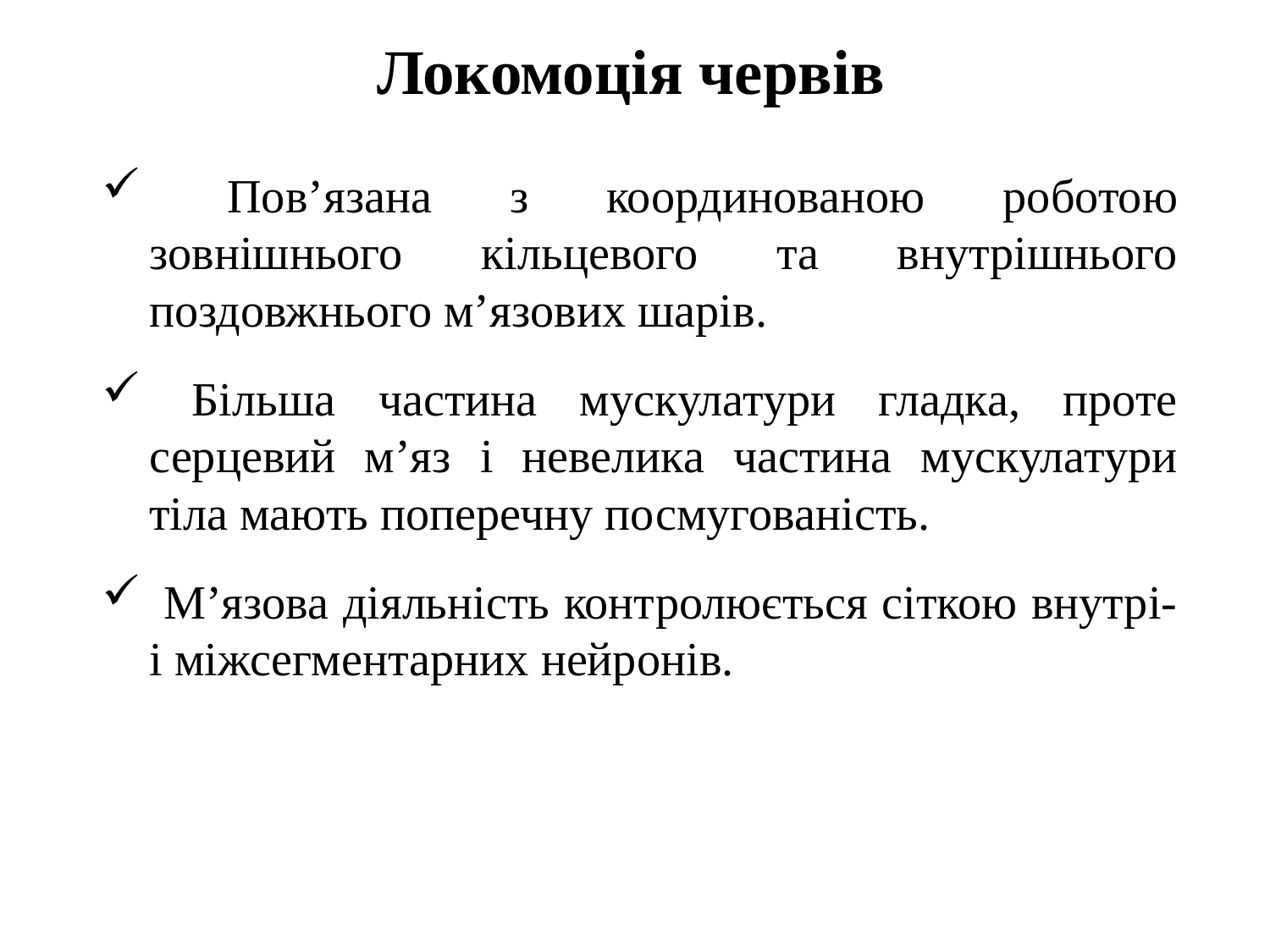

Локомоція червів
 Пов’язана з координованою роботою зовнішнього кільцевого та внутрішнього поздовжнього м’язових шарів.

 Більша частина мускулатури гладка, проте серцевий м’яз і невелика частина мускулатури тіла мають поперечну посмугованість.

 М’язова діяльність контролюється сіткою внутрі- і міжсегментарних нейронів.